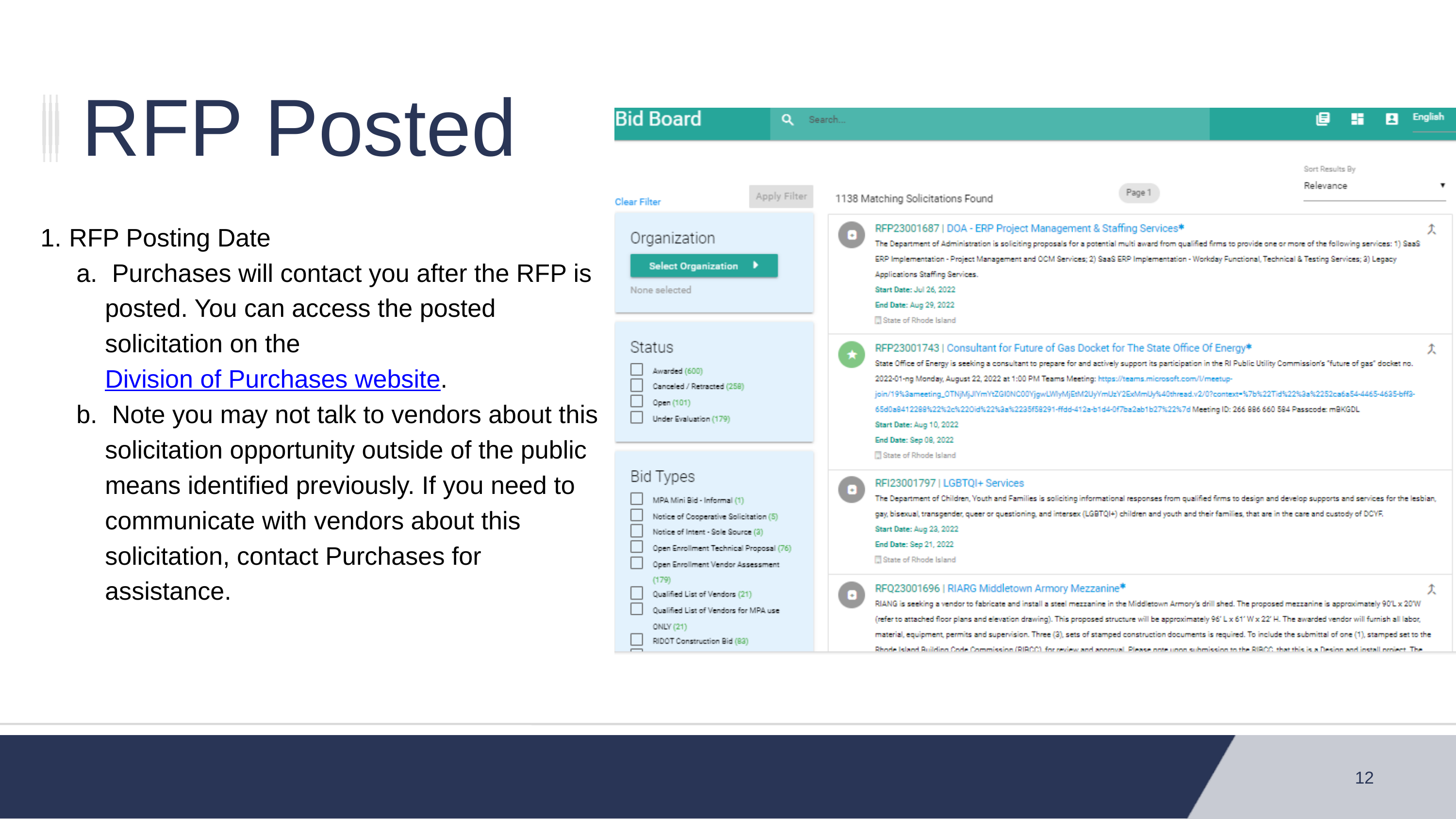

RFP Posted

 RFP Posting Date
 Purchases will contact you after the RFP is posted. You can access the posted solicitation on the Division of Purchases website.
 Note you may not talk to vendors about this solicitation opportunity outside of the public means identified previously. If you need to communicate with vendors about this solicitation, contact Purchases for assistance.

12